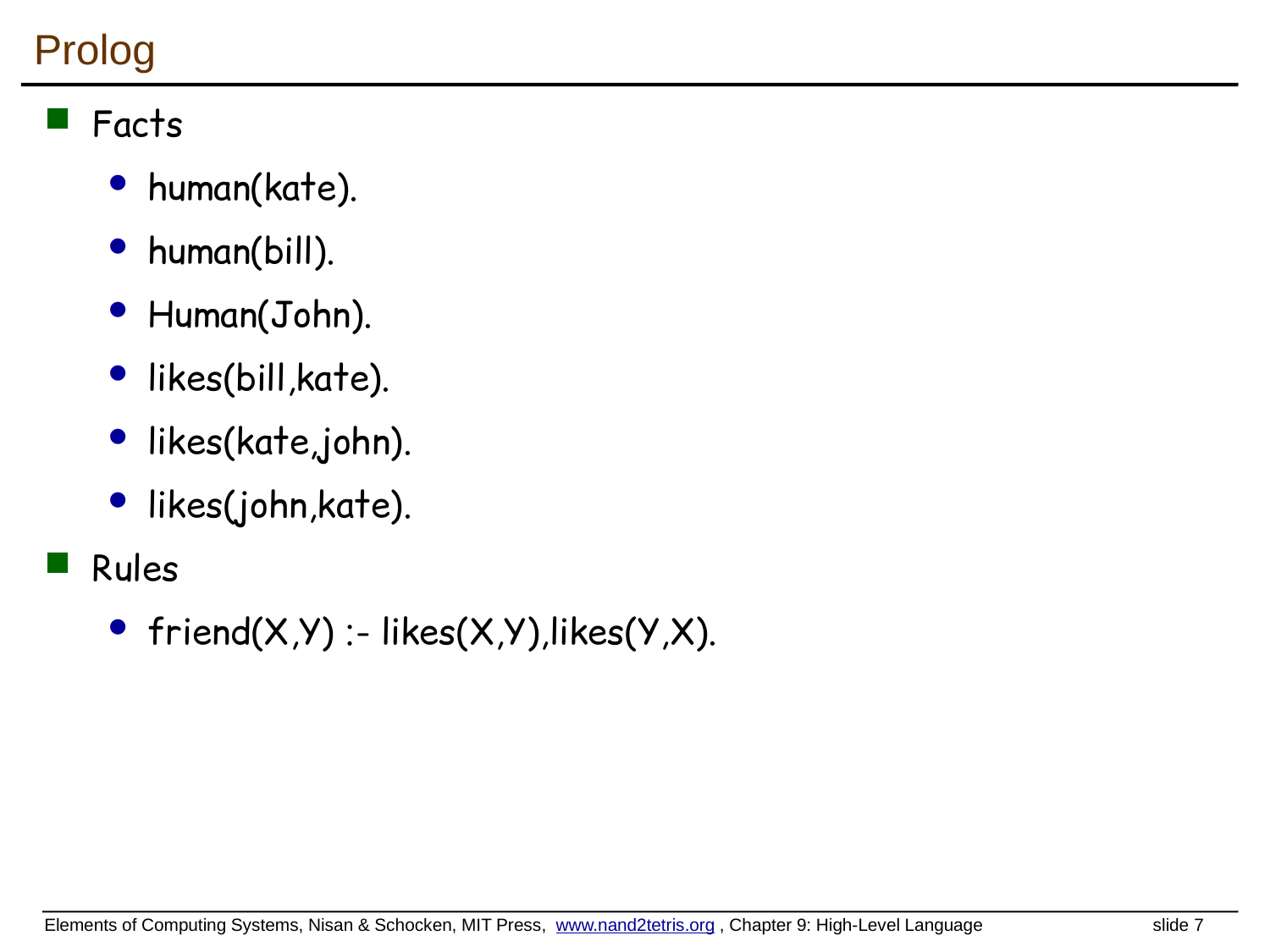

# Prolog
Facts
human(kate).
human(bill).
Human(John).
likes(bill,kate).
likes(kate,john).
likes(john,kate).
Rules
friend(X,Y) :- likes(X,Y),likes(Y,X).